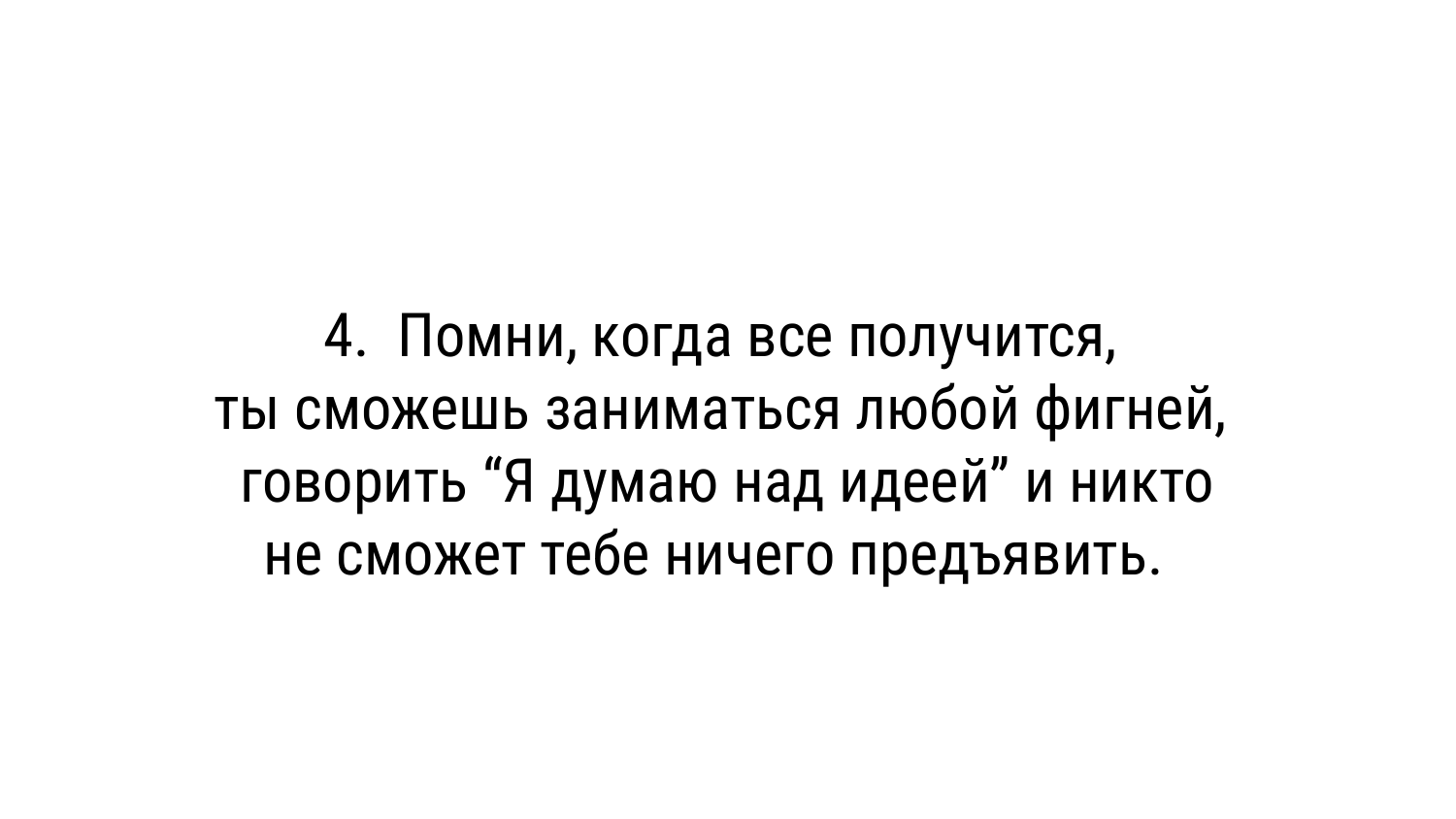

4.  Помни, когда все получится,
ты сможешь заниматься любой фигней,
говорить “Я думаю над идеей” и никто
не сможет тебе ничего предъявить.